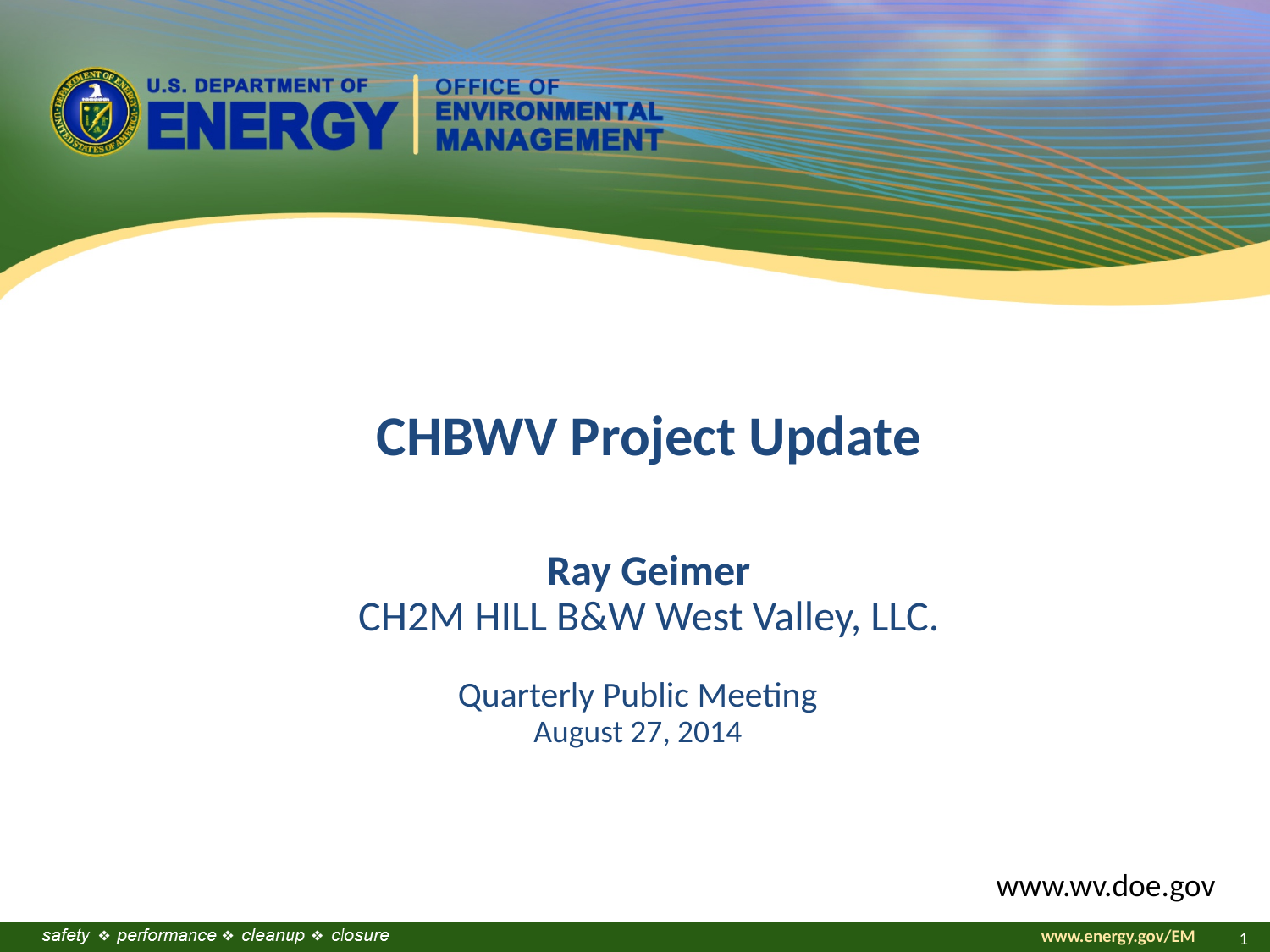

CHBWV Project Update
Ray Geimer
CH2M HILL B&W West Valley, LLC.

Quarterly Public Meeting
August 27, 2014
www.wv.doe.gov